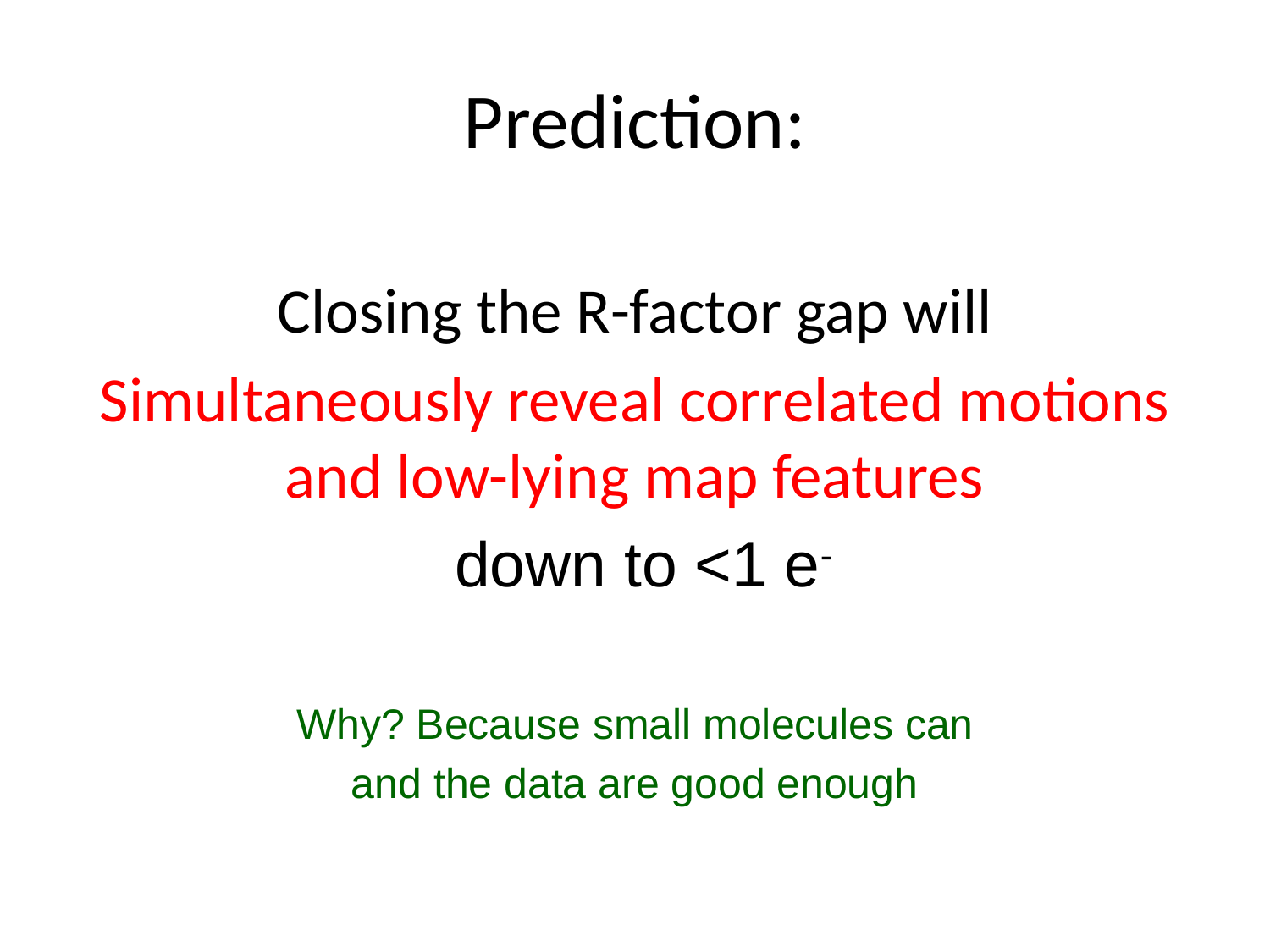

# Prediction:
Closing the R-factor gap will
Simultaneously reveal correlated motions and low-lying map features
 down to <1 e-

Why? Because small molecules can
and the data are good enough